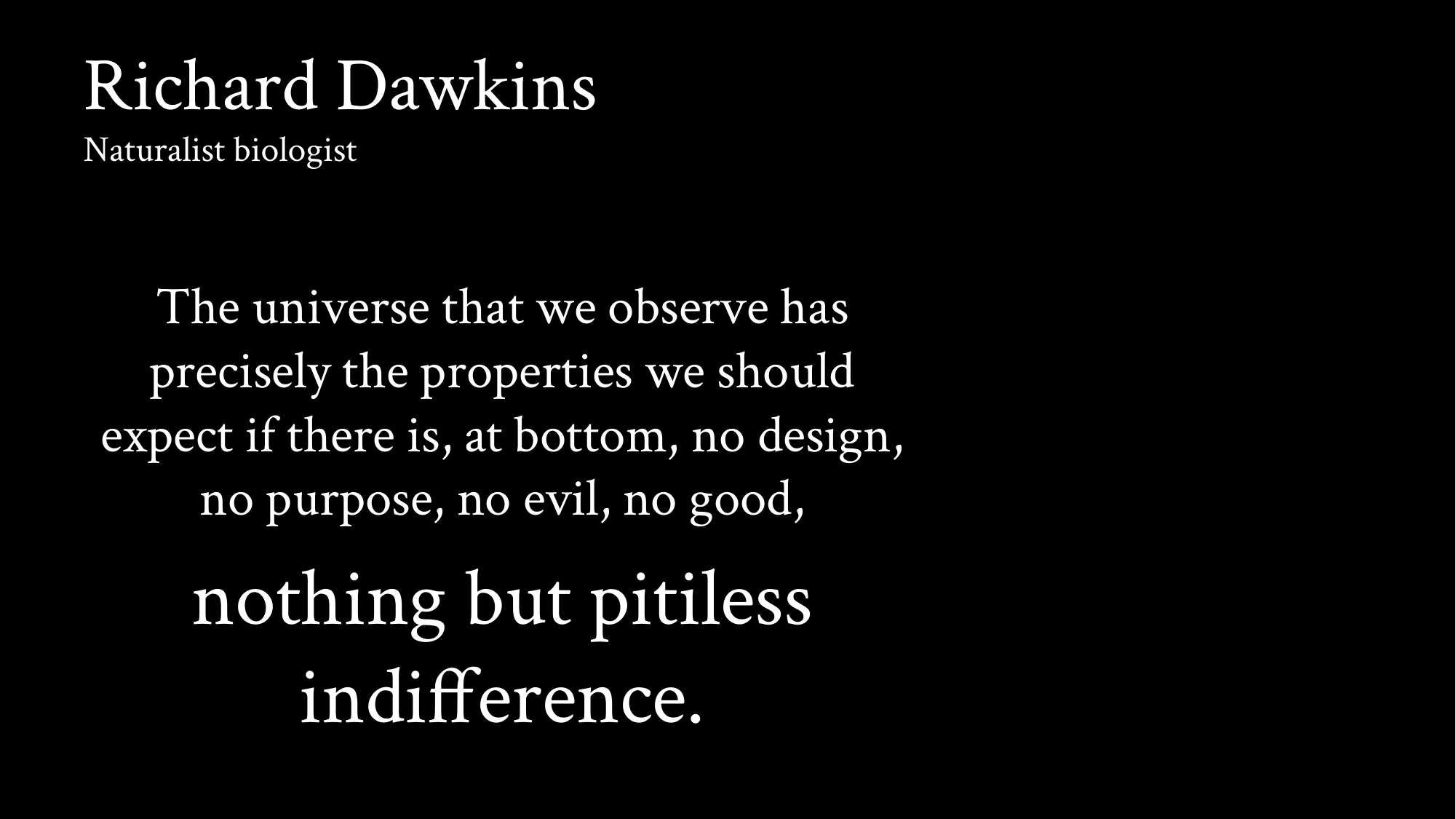

# Richard Dawkins Naturalist biologist

The universe that we observe has precisely the properties we should expect if there is, at bottom, no design, no purpose, no evil, no good,
nothing but pitiless indifference.